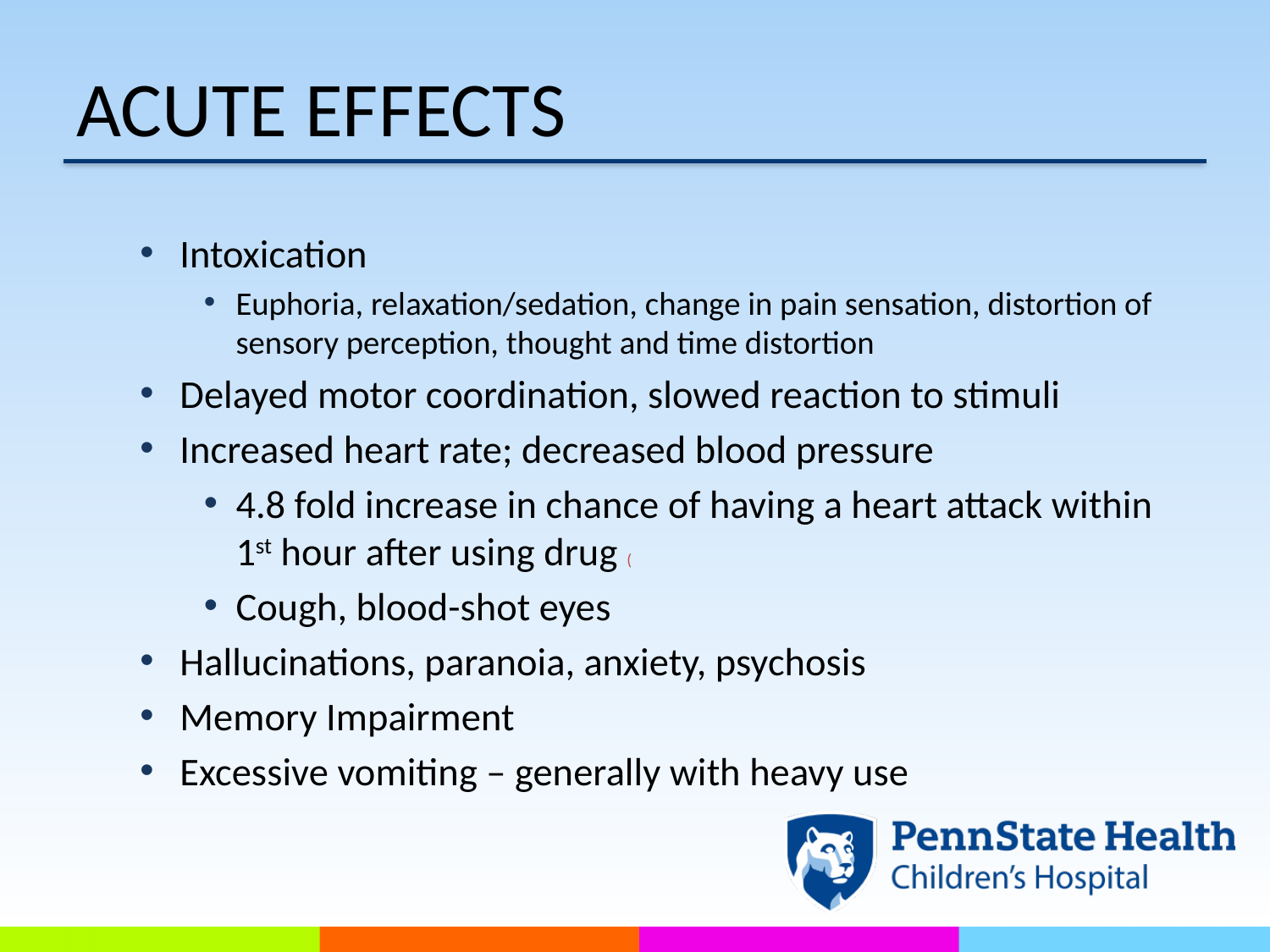

# Acute Effects
Intoxication
Euphoria, relaxation/sedation, change in pain sensation, distortion of sensory perception, thought and time distortion
Delayed motor coordination, slowed reaction to stimuli
Increased heart rate; decreased blood pressure
4.8 fold increase in chance of having a heart attack within 1st hour after using drug (
Cough, blood-shot eyes
Hallucinations, paranoia, anxiety, psychosis
Memory Impairment
Excessive vomiting – generally with heavy use